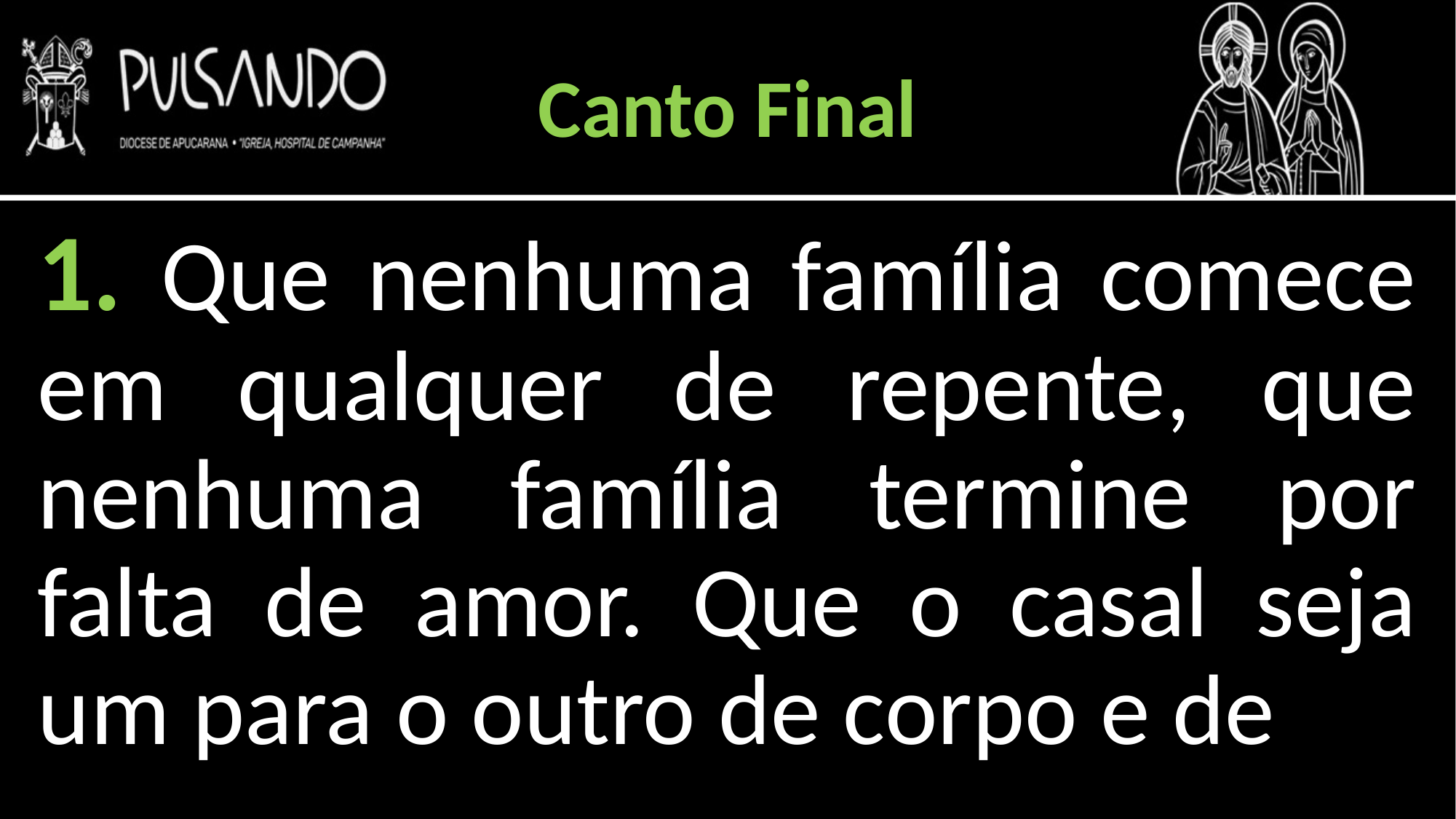

Canto Final
1. Que nenhuma família comece em qualquer de repente, que nenhuma família termine por falta de amor. Que o casal seja um para o outro de corpo e de